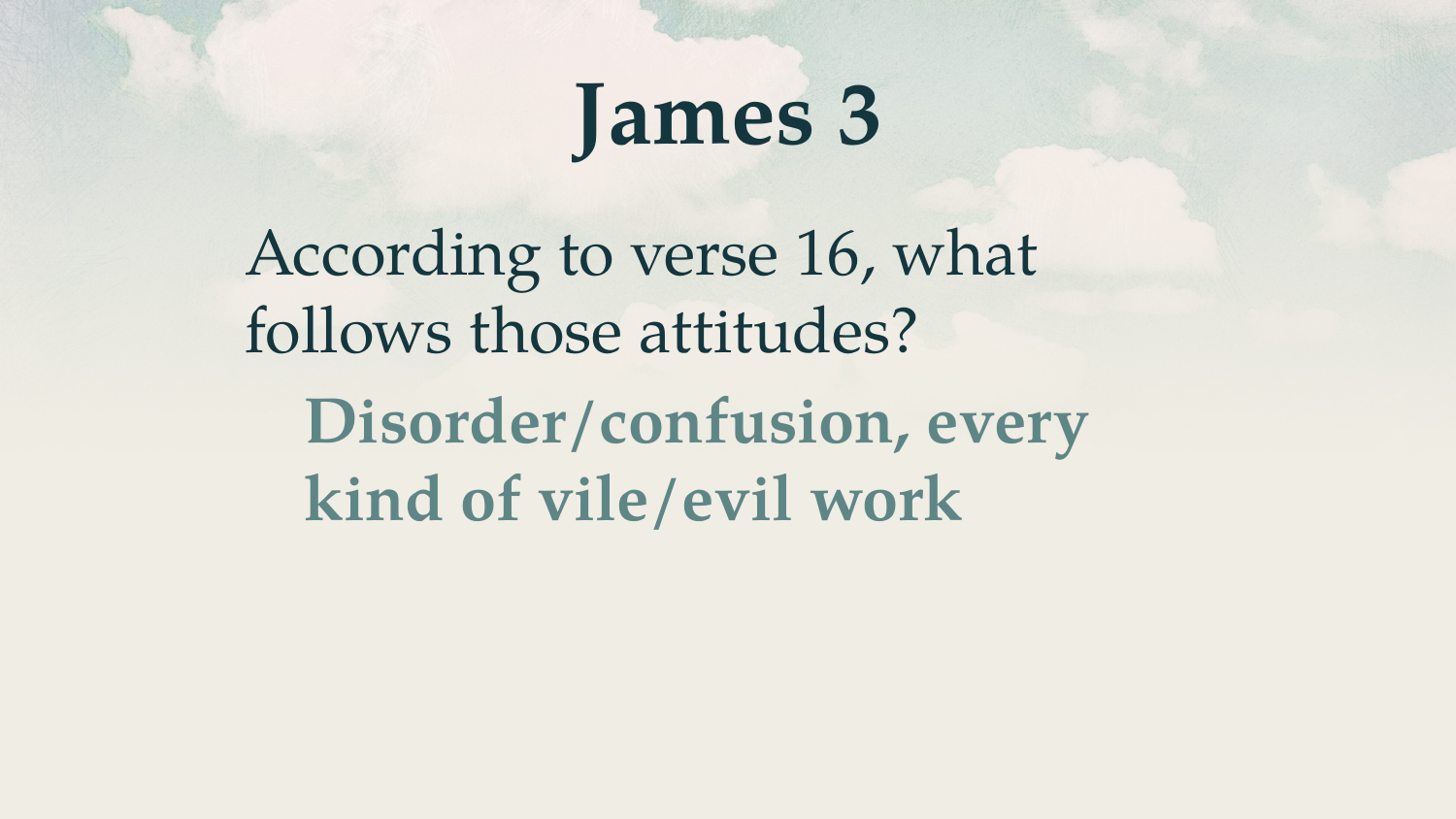

# James 3
According to verse 16, what follows those attitudes?
Disorder/confusion, every kind of vile/evil work